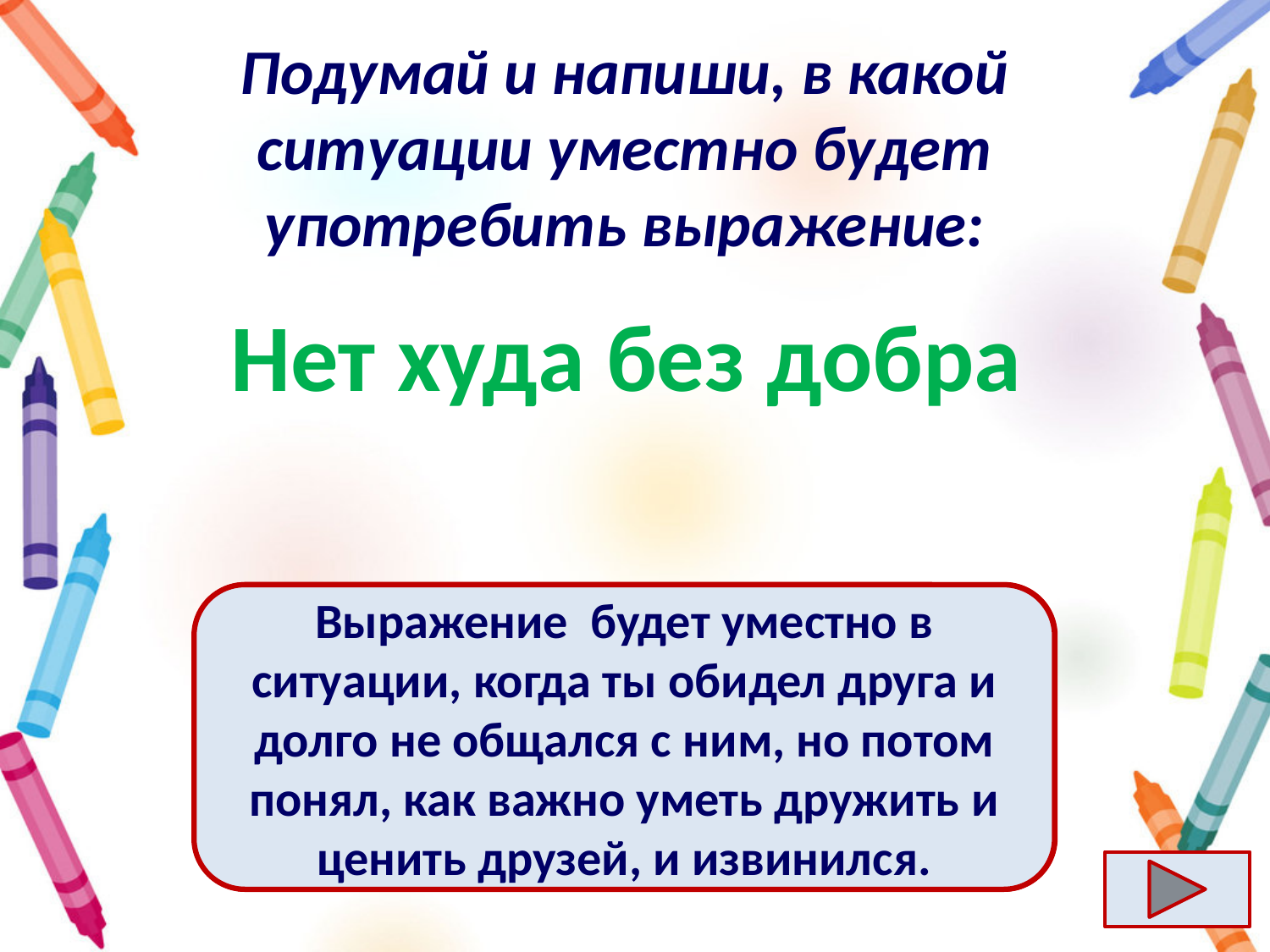

# Подумай и напиши, в какой ситуации уместно будет употребить выражение:
Нет худа без добра

Ответ
Выражение  будет уместно в ситуации, когда ты обидел друга и долго не общался с ним, но потом понял, как важно уметь дружить и ценить друзей, и извинился.